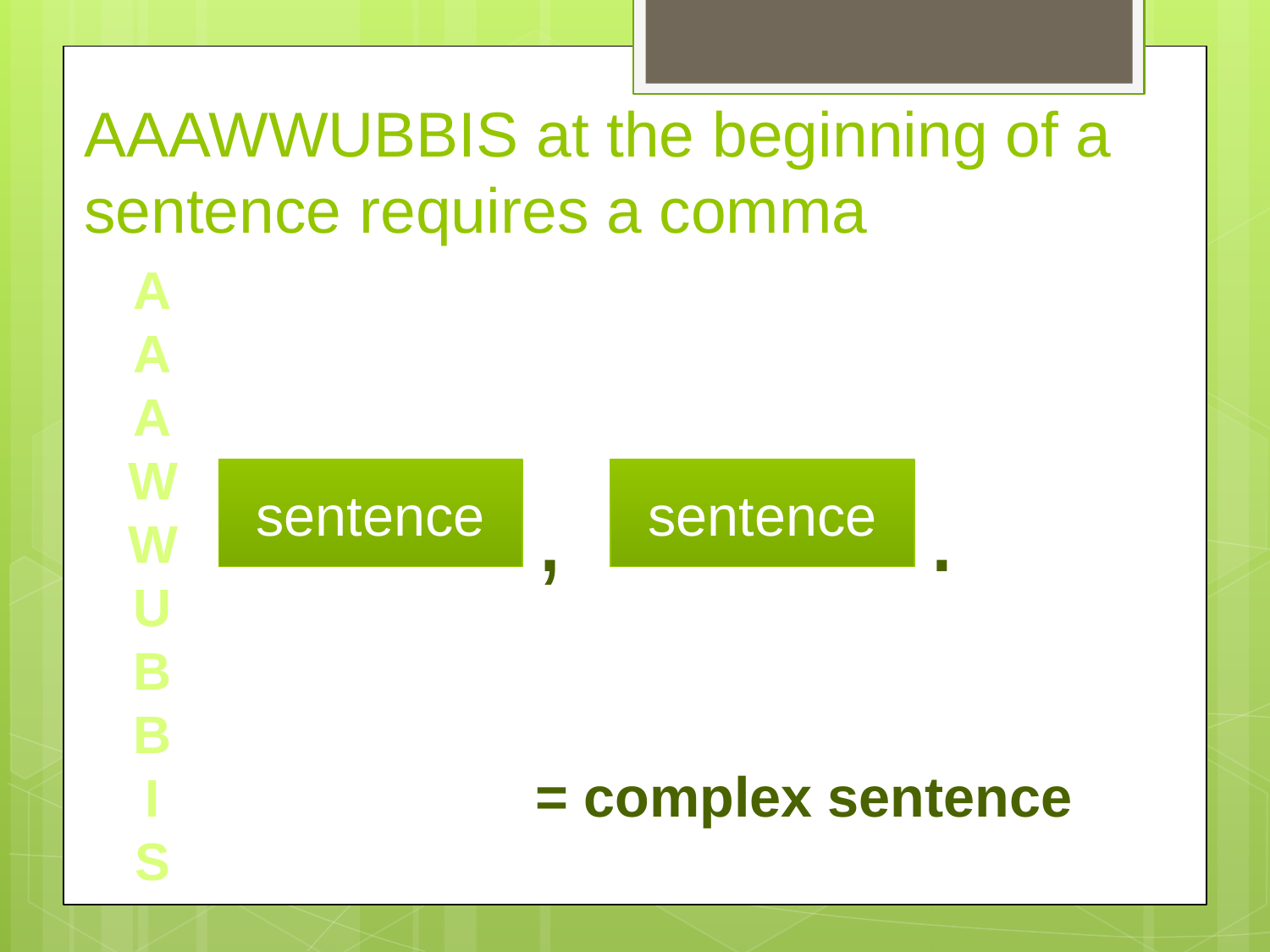

# AAAWWUBBIS at the beginning of a sentence requires a comma
A
A
A
W
W
U
B
B
I
S
sentence
,
sentence
.
= complex sentence